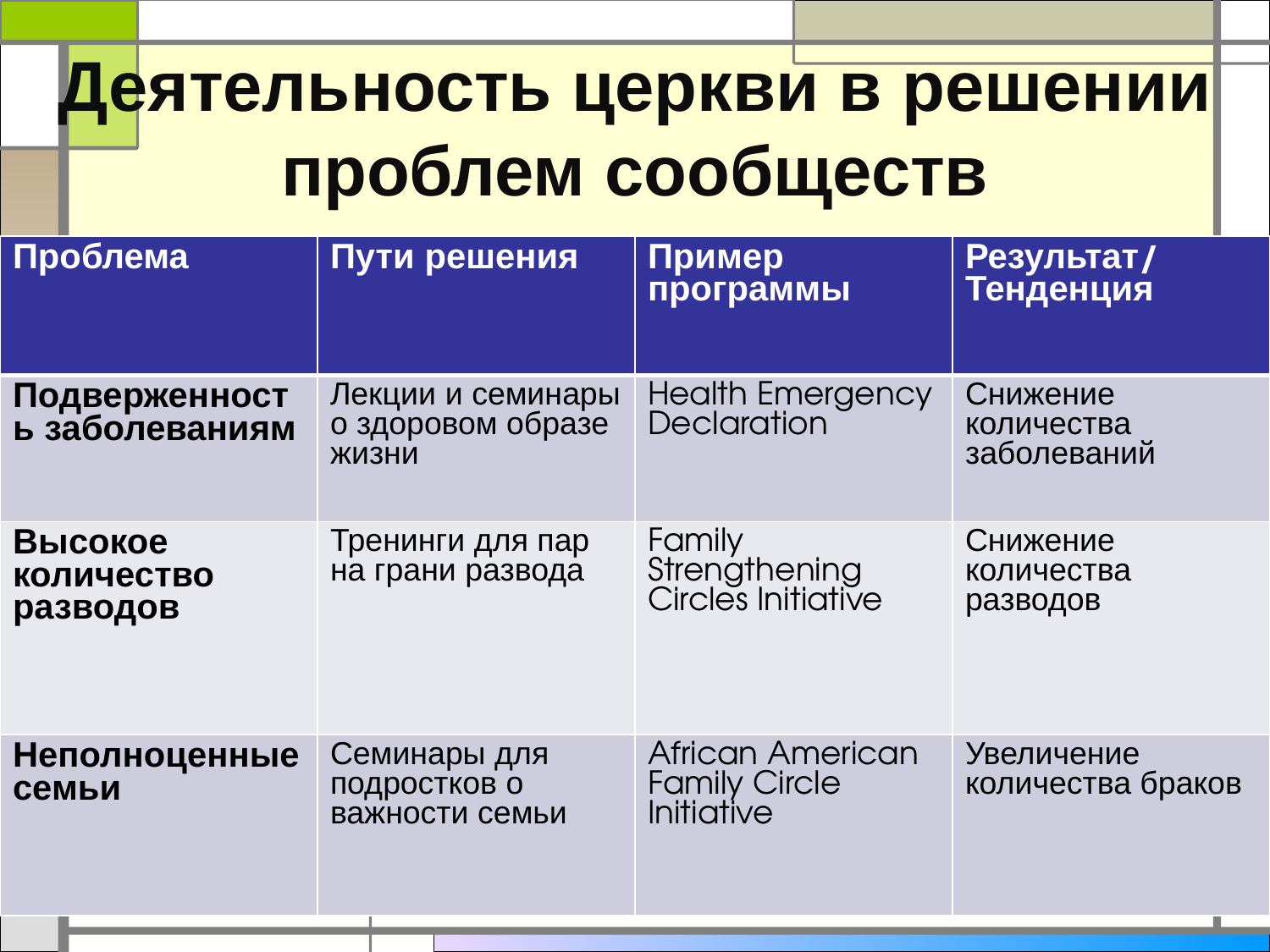

# Деятельность церкви в решении проблем сообществ
| Проблема | Пути решения | Пример программы | Результат/Тенденция |
| --- | --- | --- | --- |
| Подверженность заболеваниям | Лекции и семинары о здоровом образе жизни | Health Emergency Declaration | Снижение количества заболеваний |
| Высокое количество разводов | Тренинги для пар на грани развода | Family Strengthening Circles Initiative | Снижение количества разводов |
| Неполноценные семьи | Семинары для подростков о важности семьи | African American Family Circle Initiative | Увеличение количества браков |